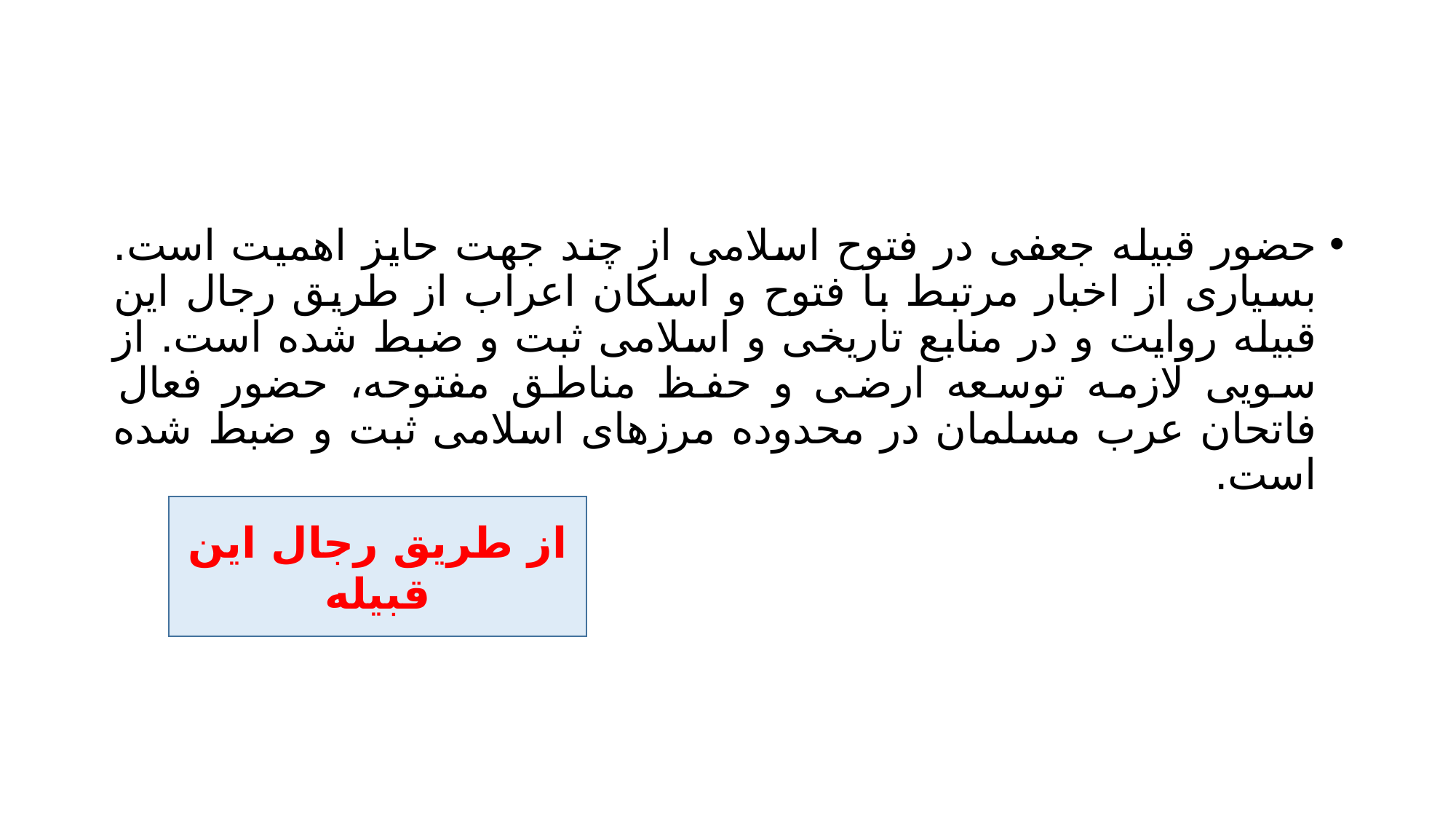

#
حضور قبیله جعفی در فتوح اسلامی از چند جهت حایز اهمیت است. بسیاری از اخبار مرتبط با فتوح و اسکان اعراب از طریق رجال این قبیله روایت و در منابع تاریخی و اسلامی ثبت و ضبط شده است. از سویی لازمه توسعه ارضی و حفظ مناطق مفتوحه، حضور فعال فاتحان عرب مسلمان در محدوده مرزهای اسلامی ثبت و ضبط شده است.
از طریق رجال این قبیله